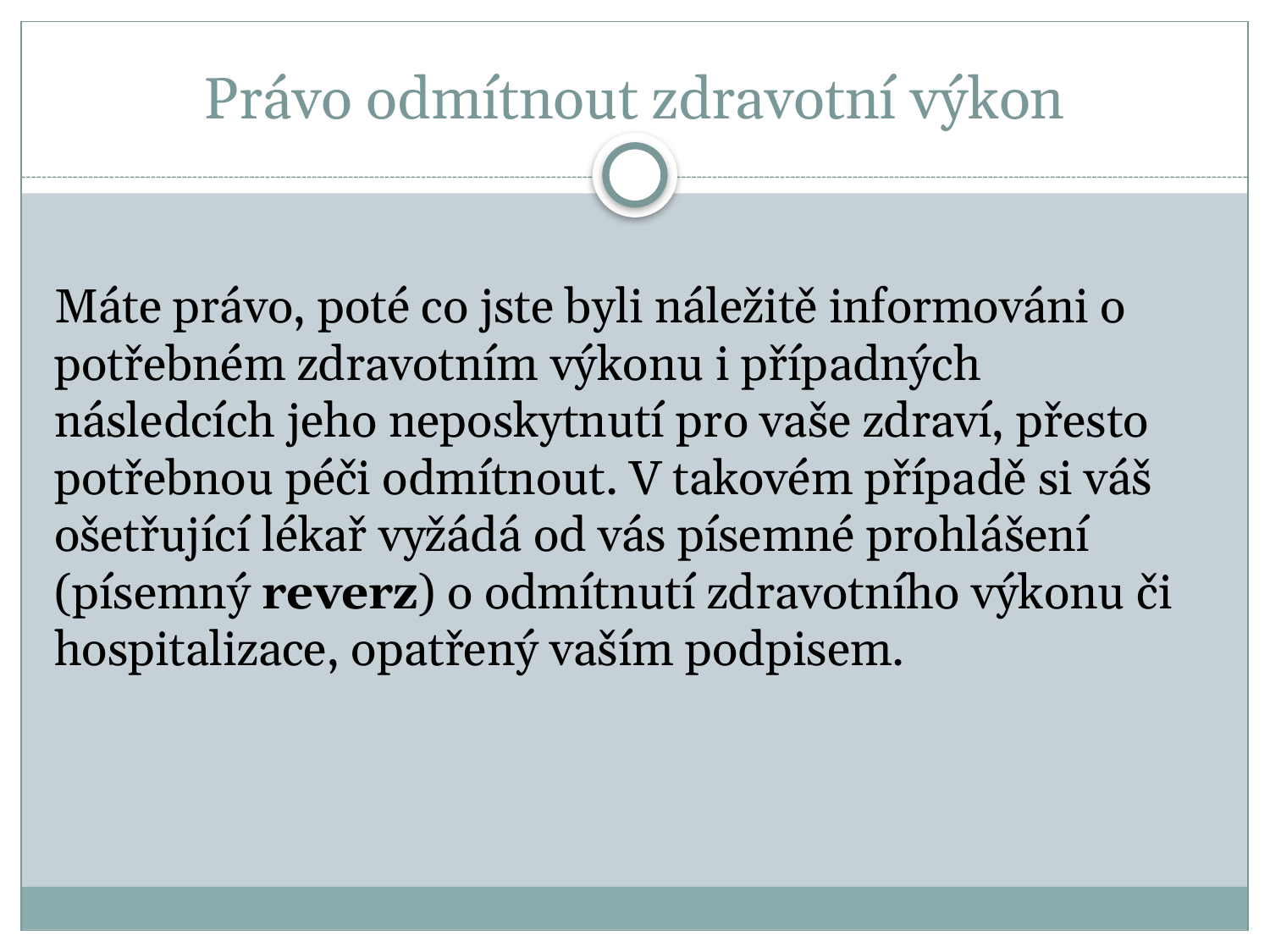

# Právo odmítnout zdravotní výkon
Máte právo, poté co jste byli náležitě informováni o potřebném zdravotním výkonu i případných následcích jeho neposkytnutí pro vaše zdraví, přesto potřebnou péči odmítnout. V takovém případě si váš ošetřující lékař vyžádá od vás písemné prohlášení (písemný reverz) o odmítnutí zdravotního výkonu či hospitalizace, opatřený vaším podpisem.